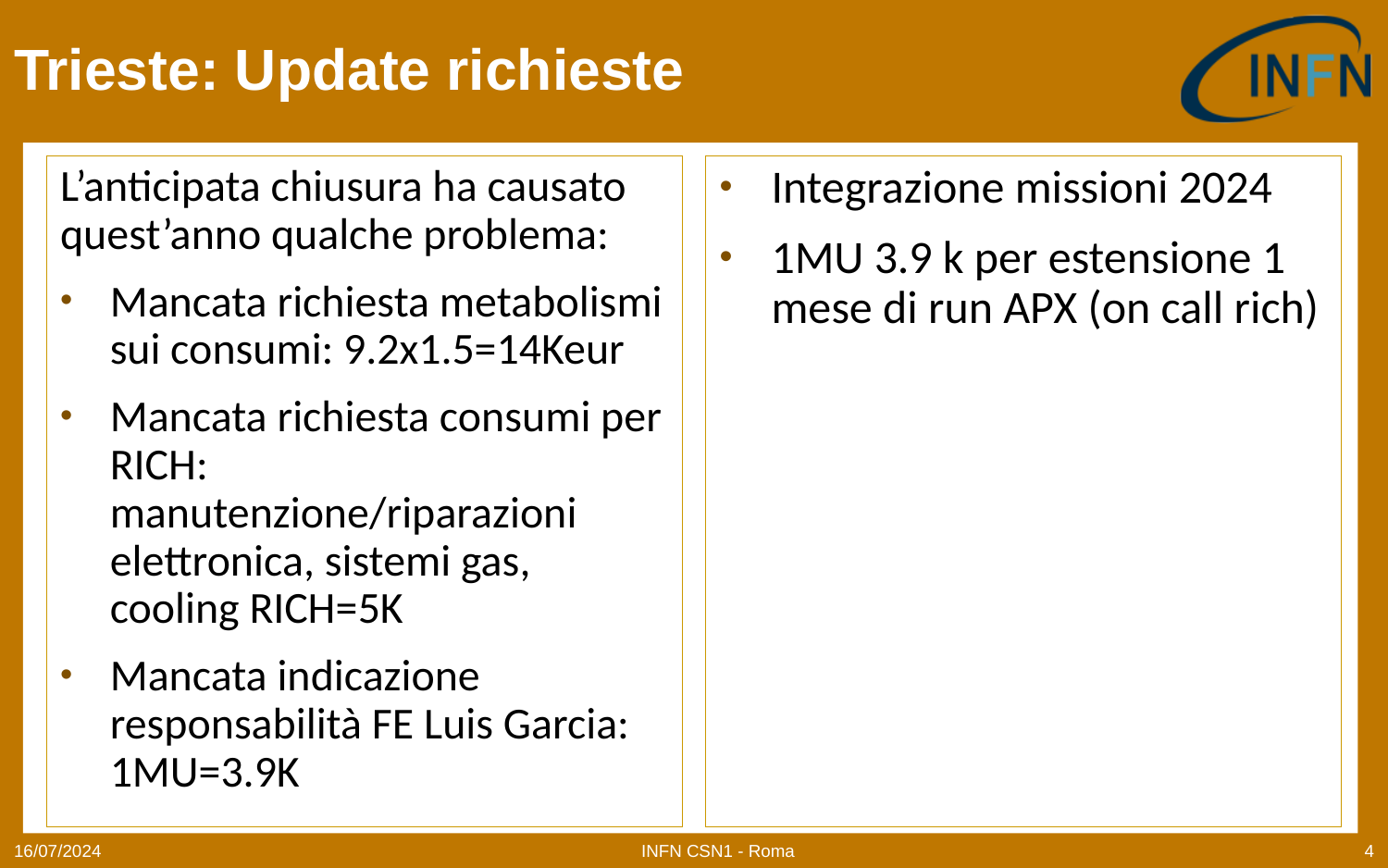

# Trieste: Update richieste
L’anticipata chiusura ha causato quest’anno qualche problema:
Mancata richiesta metabolismi sui consumi: 9.2x1.5=14Keur
Mancata richiesta consumi per RICH:  manutenzione/riparazioni elettronica, sistemi gas, cooling RICH=5K
Mancata indicazione responsabilità FE Luis Garcia: 1MU=3.9K

Integrazione missioni 2024
1MU 3.9 k per estensione 1 mese di run APX (on call rich)
INFN CSN1 - Roma
16/07/2024
4